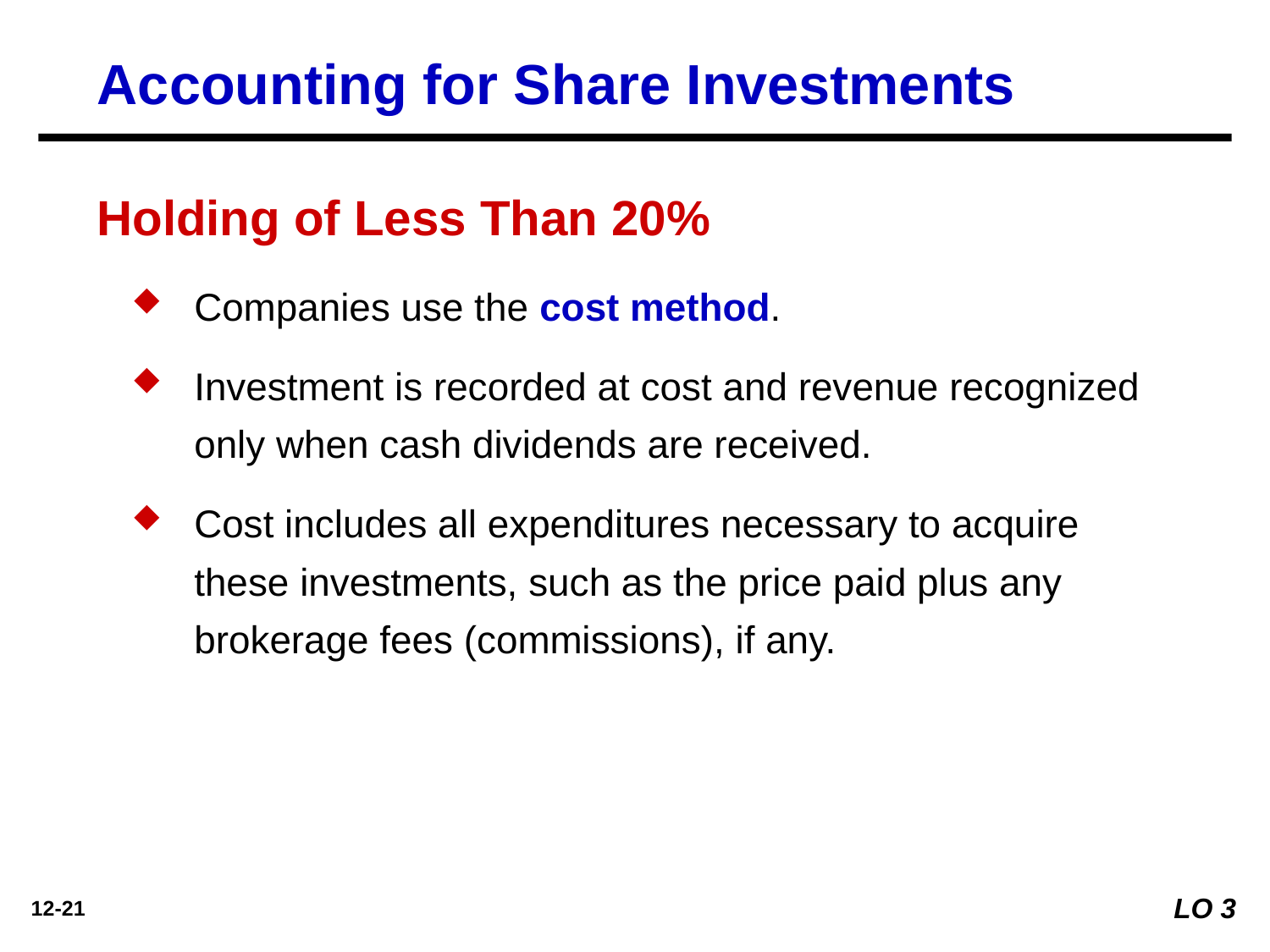

Accounting for Share Investments

Holding of Less Than 20%
Companies use the cost method.
Investment is recorded at cost and revenue recognized only when cash dividends are received.
Cost includes all expenditures necessary to acquire these investments, such as the price paid plus any brokerage fees (commissions), if any.
LO 3